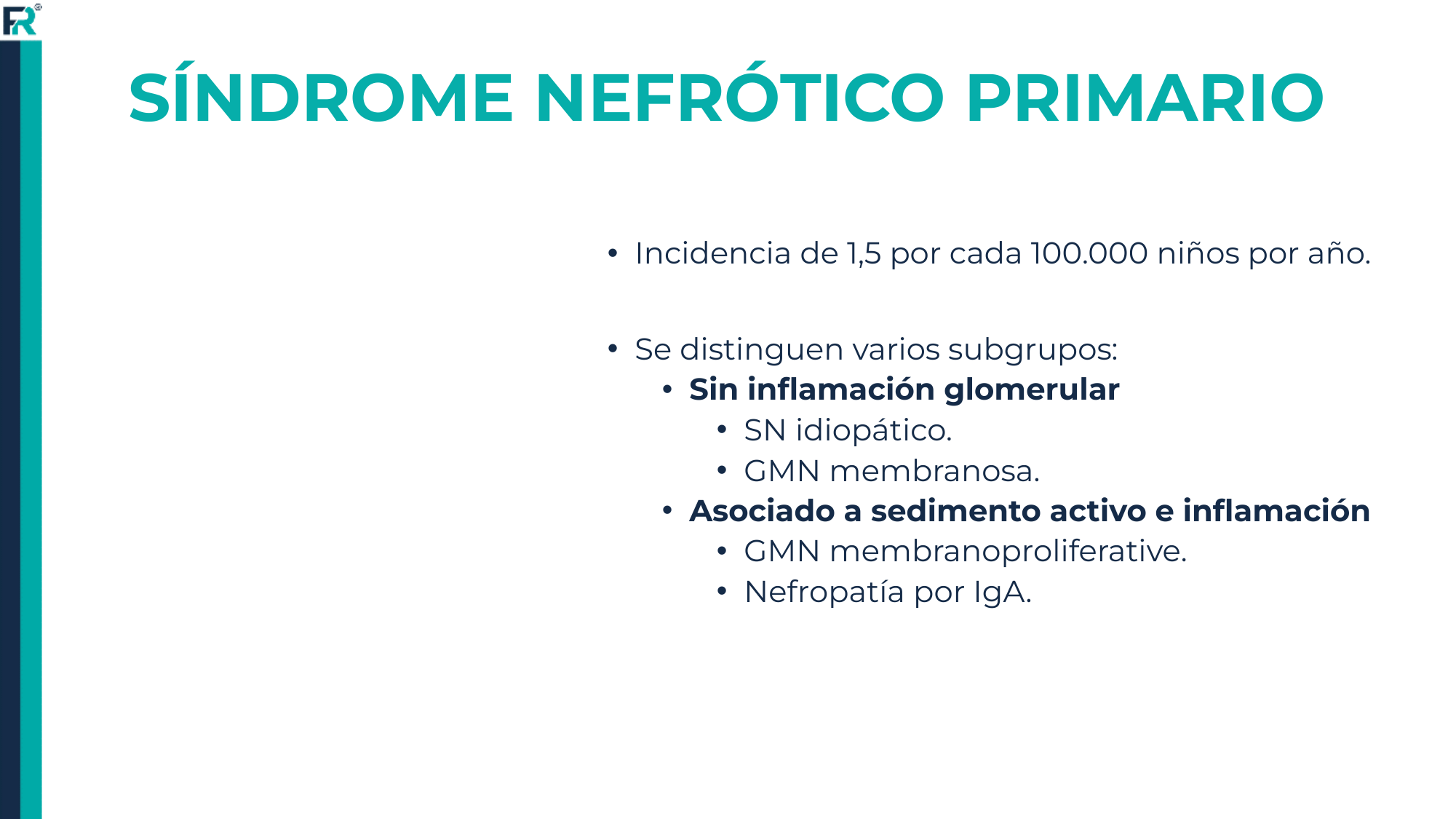

# SÍNDROME NEFRÓTICO PRIMARIO
Incidencia de 1,5 por cada 100.000 niños por año.

Se distinguen varios subgrupos:
Sin inflamación glomerular
SN idiopático.
GMN membranosa.
Asociado a sedimento activo e inflamación
GMN membranoproliferative.
Nefropatía por IgA.